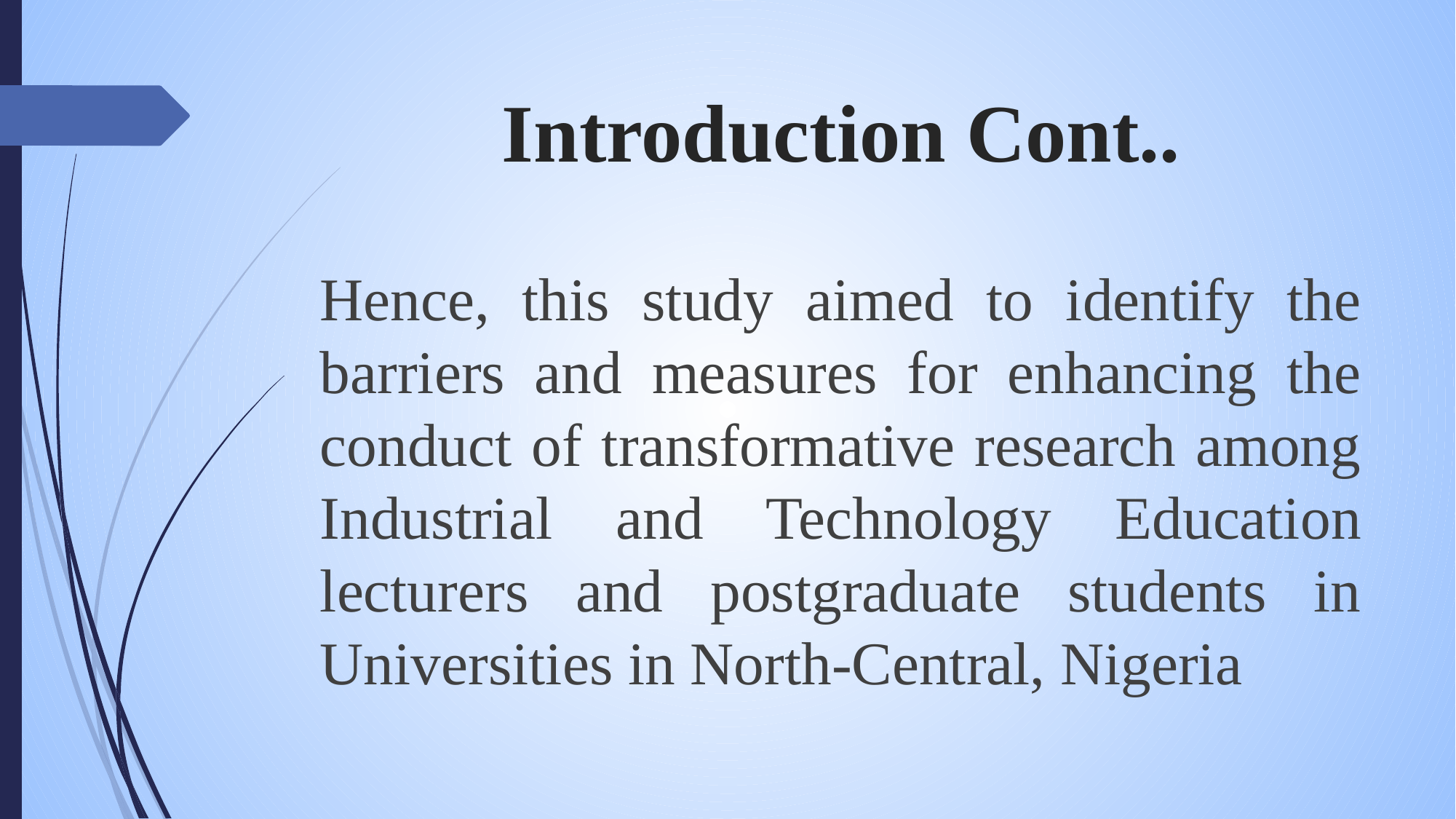

# Introduction Cont..
Hence, this study aimed to identify the barriers and measures for enhancing the conduct of transformative research among Industrial and Technology Education lecturers and postgraduate students in Universities in North-Central, Nigeria